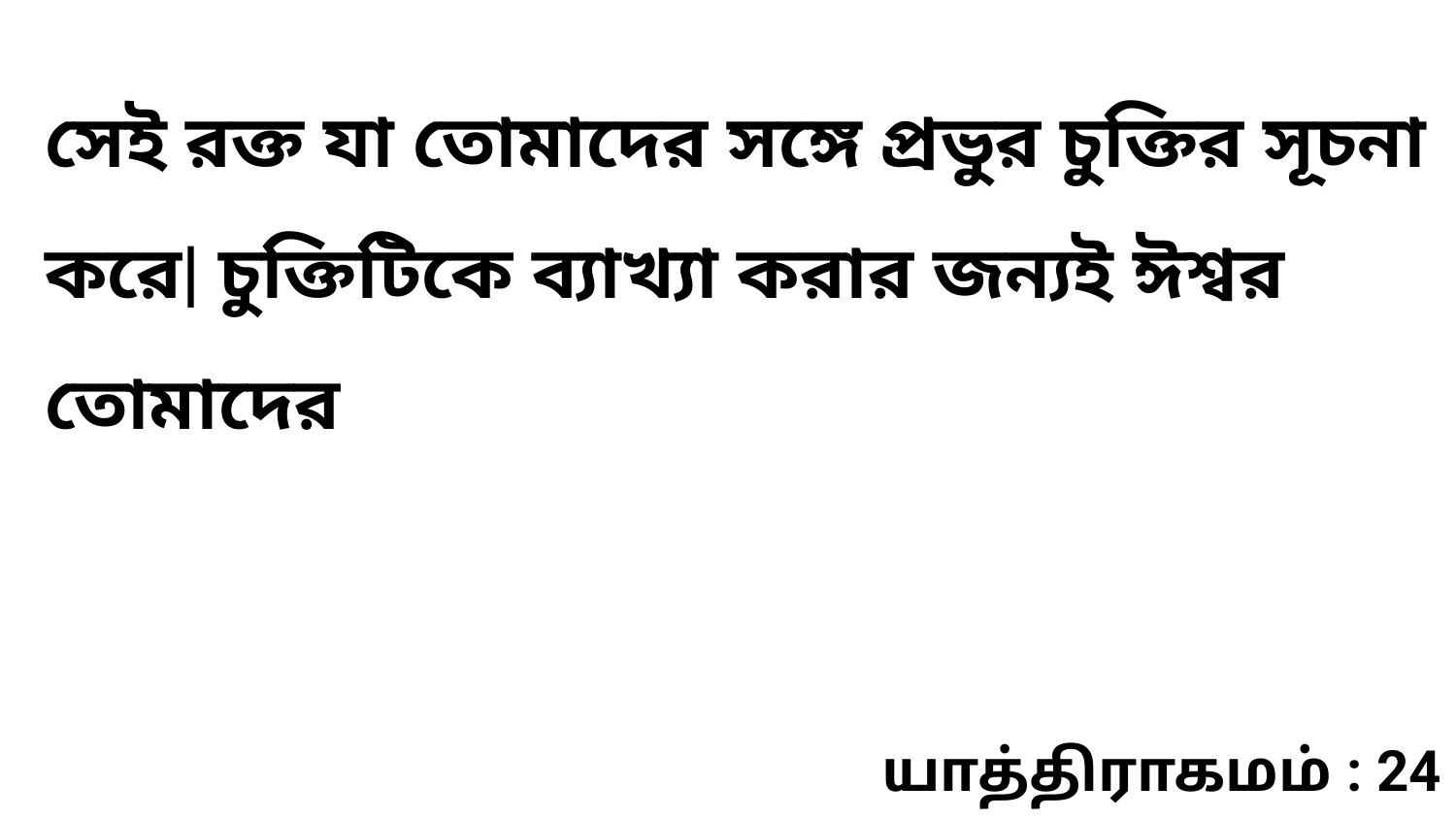

সেই রক্ত যা তোমাদের সঙ্গে প্রভুর চুক্তির সূচনা করে| চুক্তিটিকে ব্যাখ্যা করার জন্যই ঈশ্বর তোমাদের
யாத்திராகமம் : 24